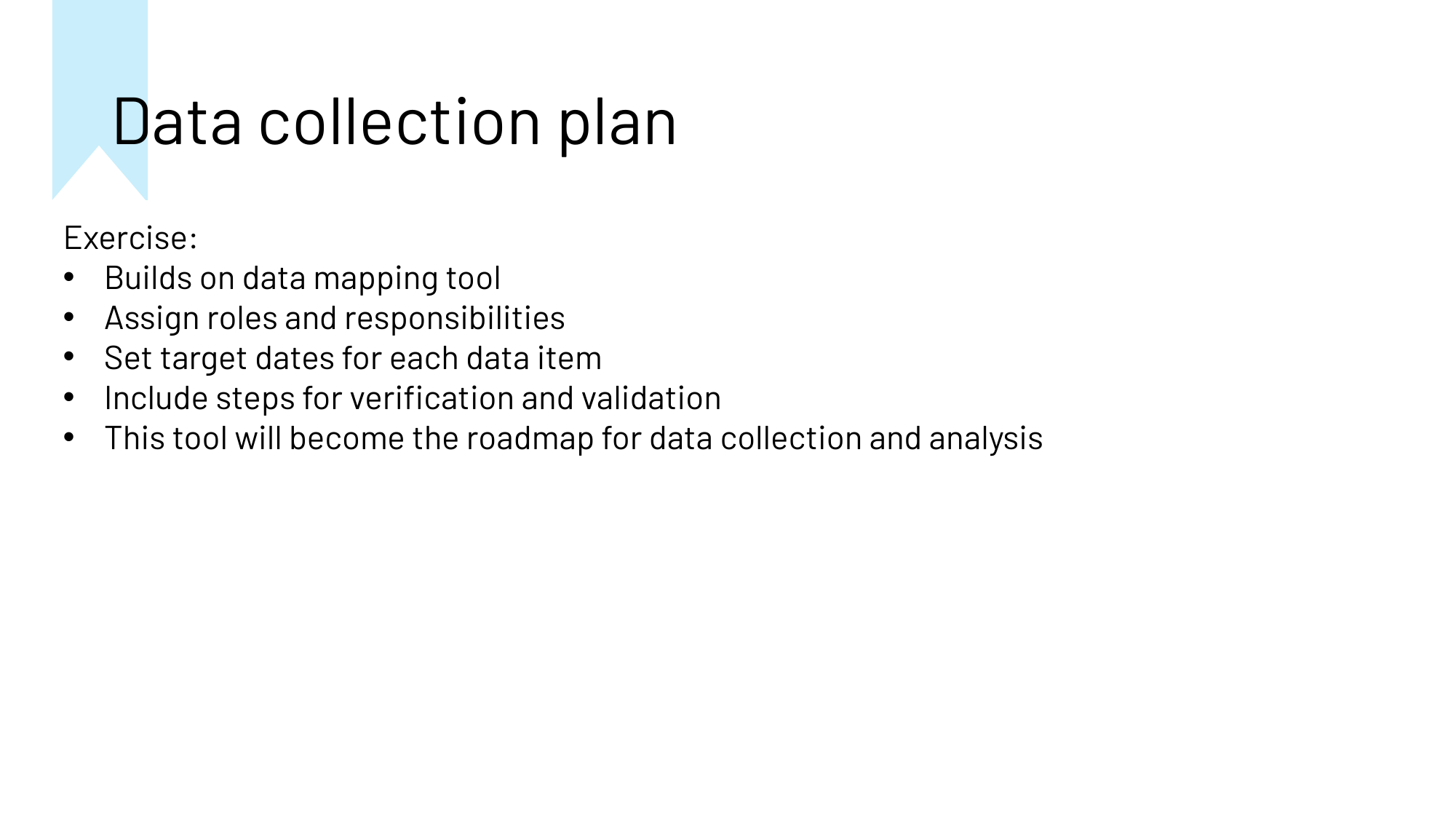

# Data collection plan

Exercise:
Builds on data mapping tool
Assign roles and responsibilities
Set target dates for each data item
Include steps for verification and validation
This tool will become the roadmap for data collection and analysis